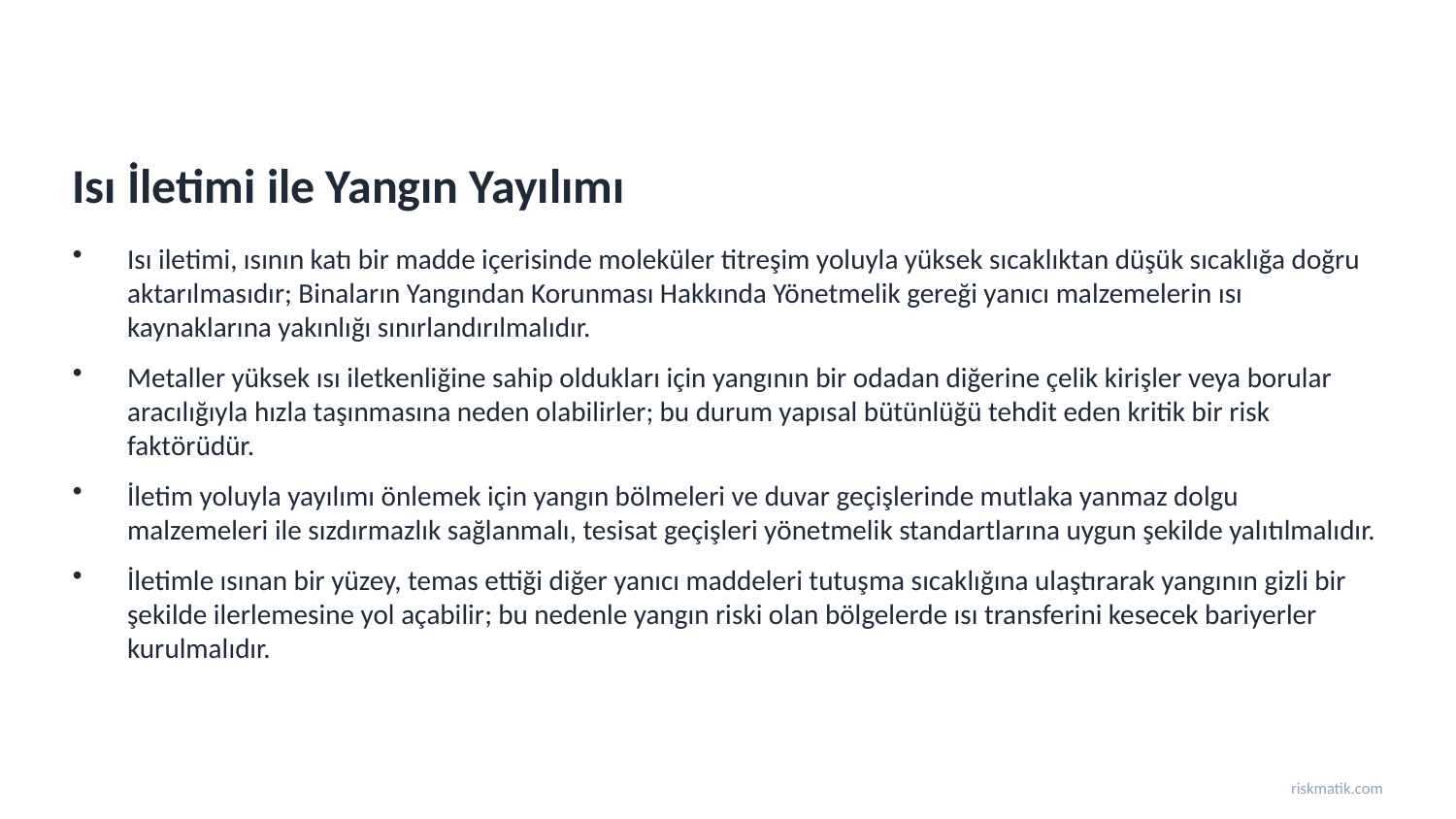

Isı İletimi ile Yangın Yayılımı
Isı iletimi, ısının katı bir madde içerisinde moleküler titreşim yoluyla yüksek sıcaklıktan düşük sıcaklığa doğru aktarılmasıdır; Binaların Yangından Korunması Hakkında Yönetmelik gereği yanıcı malzemelerin ısı kaynaklarına yakınlığı sınırlandırılmalıdır.
Metaller yüksek ısı iletkenliğine sahip oldukları için yangının bir odadan diğerine çelik kirişler veya borular aracılığıyla hızla taşınmasına neden olabilirler; bu durum yapısal bütünlüğü tehdit eden kritik bir risk faktörüdür.
İletim yoluyla yayılımı önlemek için yangın bölmeleri ve duvar geçişlerinde mutlaka yanmaz dolgu malzemeleri ile sızdırmazlık sağlanmalı, tesisat geçişleri yönetmelik standartlarına uygun şekilde yalıtılmalıdır.
İletimle ısınan bir yüzey, temas ettiği diğer yanıcı maddeleri tutuşma sıcaklığına ulaştırarak yangının gizli bir şekilde ilerlemesine yol açabilir; bu nedenle yangın riski olan bölgelerde ısı transferini kesecek bariyerler kurulmalıdır.
riskmatik.com